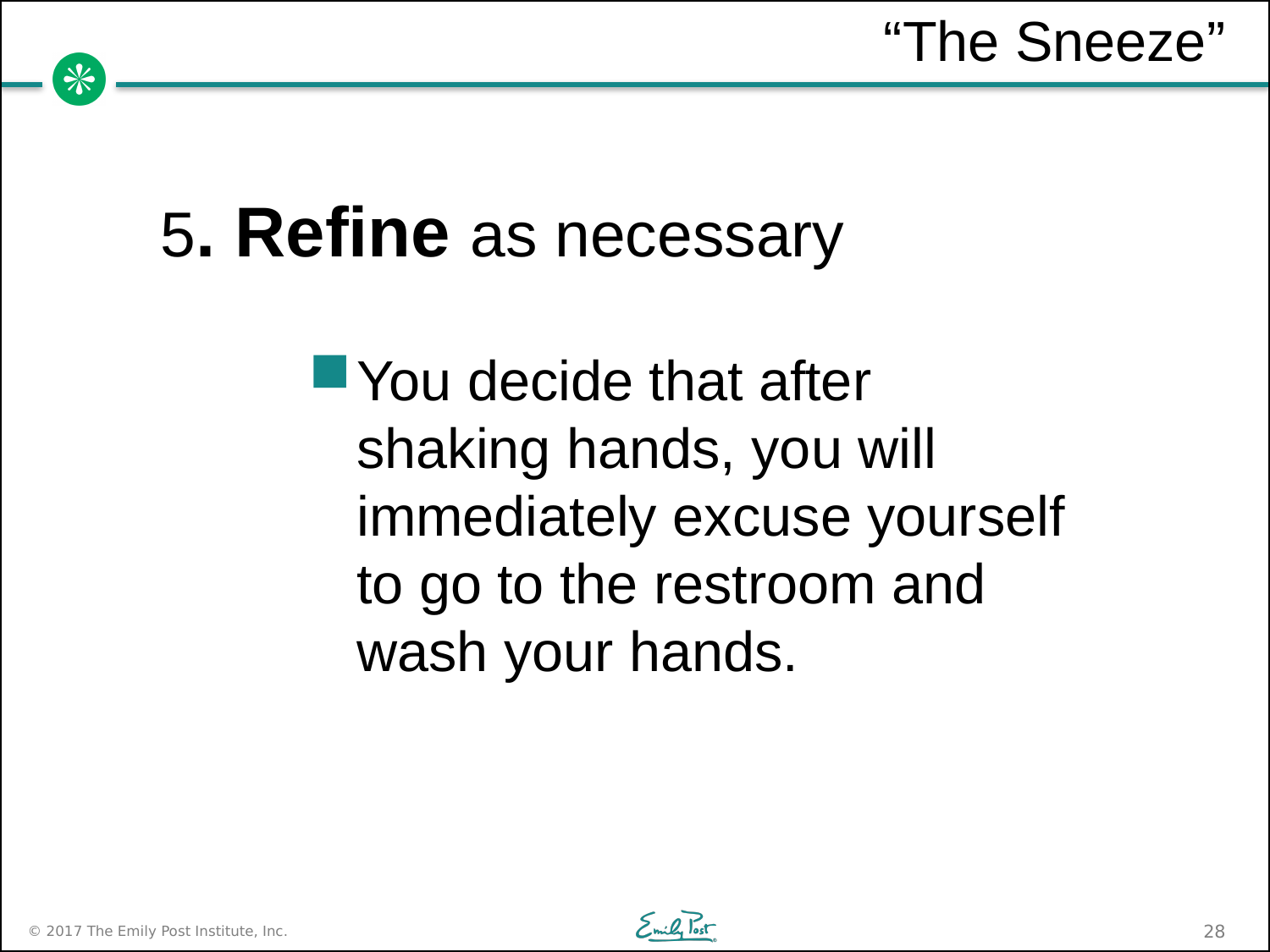

# “The Sneeze”
5. Refine as necessary
You decide that after shaking hands, you will immediately excuse yourself to go to the restroom and wash your hands.